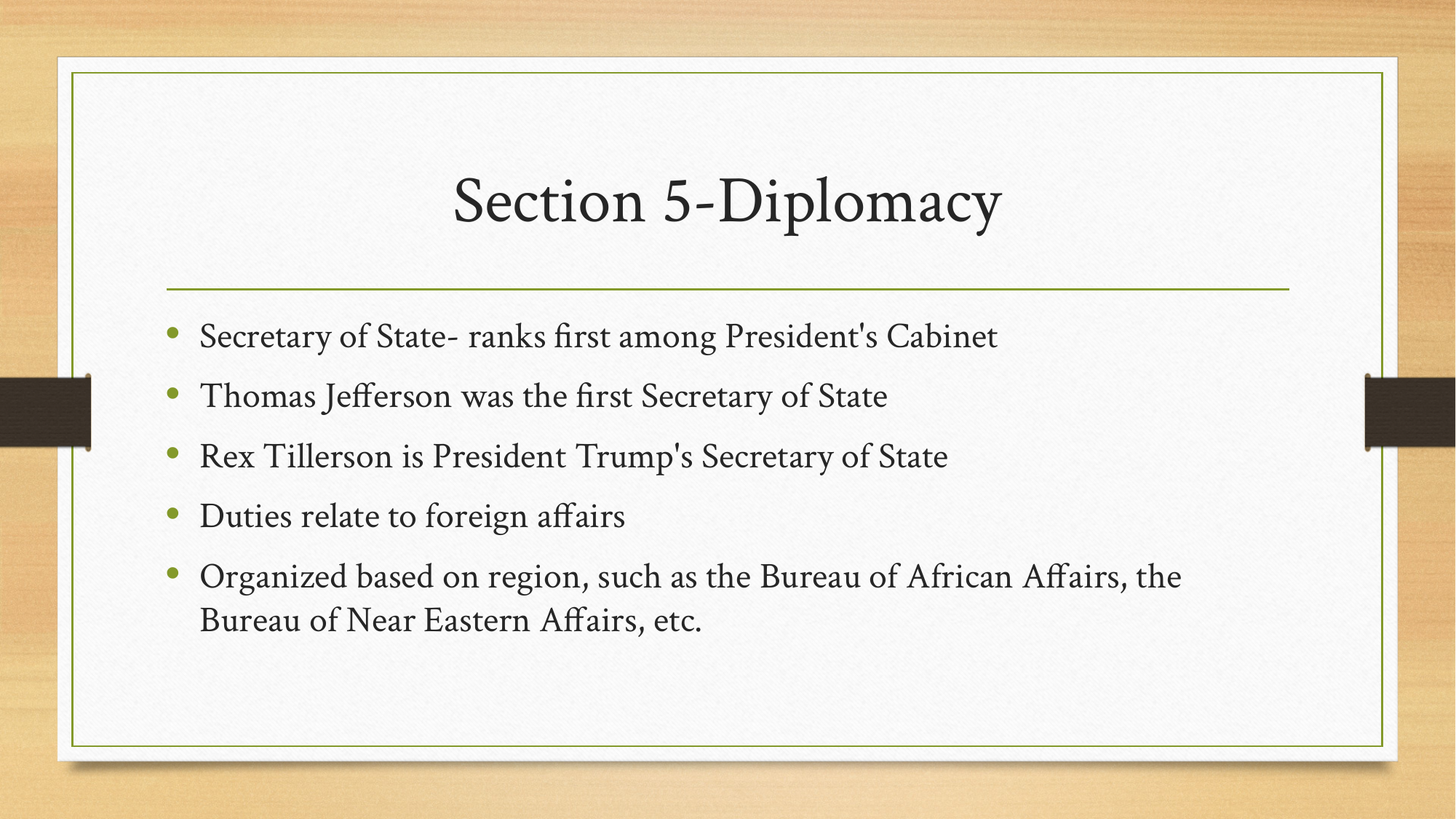

# Section 5-Diplomacy
Secretary of State- ranks first among President's Cabinet
Thomas Jefferson was the first Secretary of State
Rex Tillerson is President Trump's Secretary of State
Duties relate to foreign affairs
Organized based on region, such as the Bureau of African Affairs, the Bureau of Near Eastern Affairs, etc.